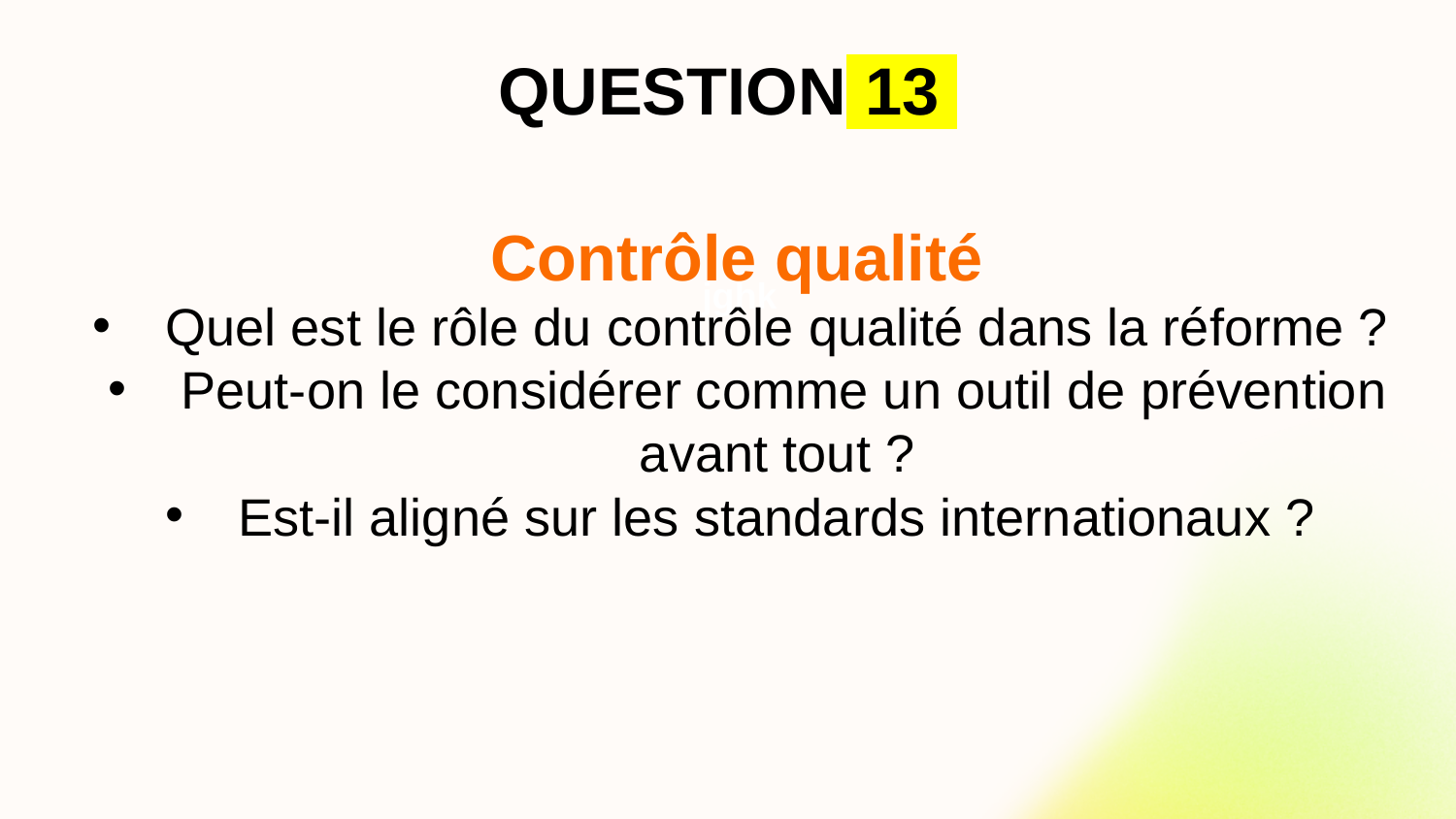

# QUESTION 13

Contrôle qualité
Quel est le rôle du contrôle qualité dans la réforme ?
Peut-on le considérer comme un outil de prévention avant tout ?
Est-il aligné sur les standards internationaux ?

jghk